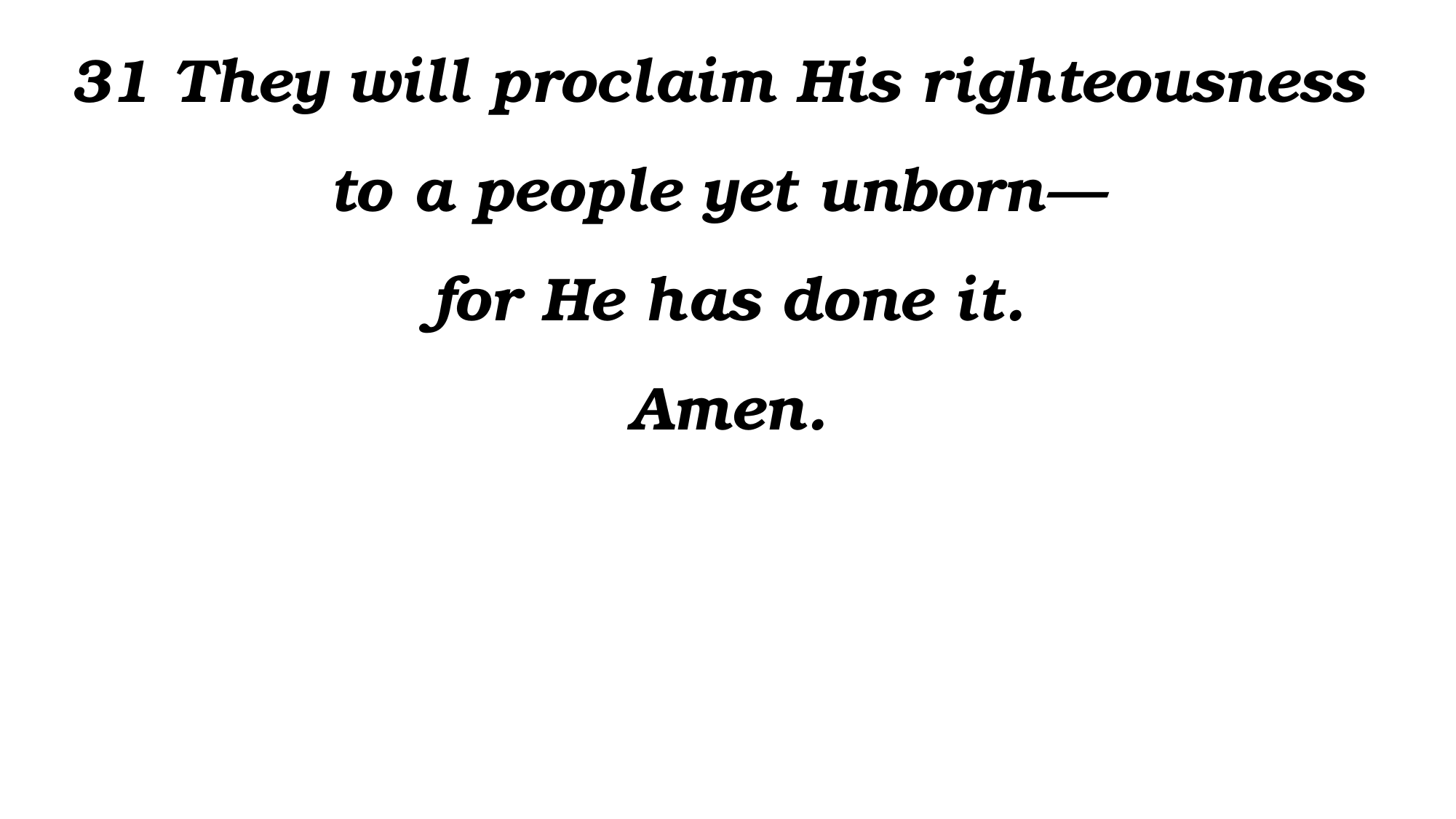

31 They will proclaim His righteousness
to a people yet unborn—
for He has done it.
Amen.